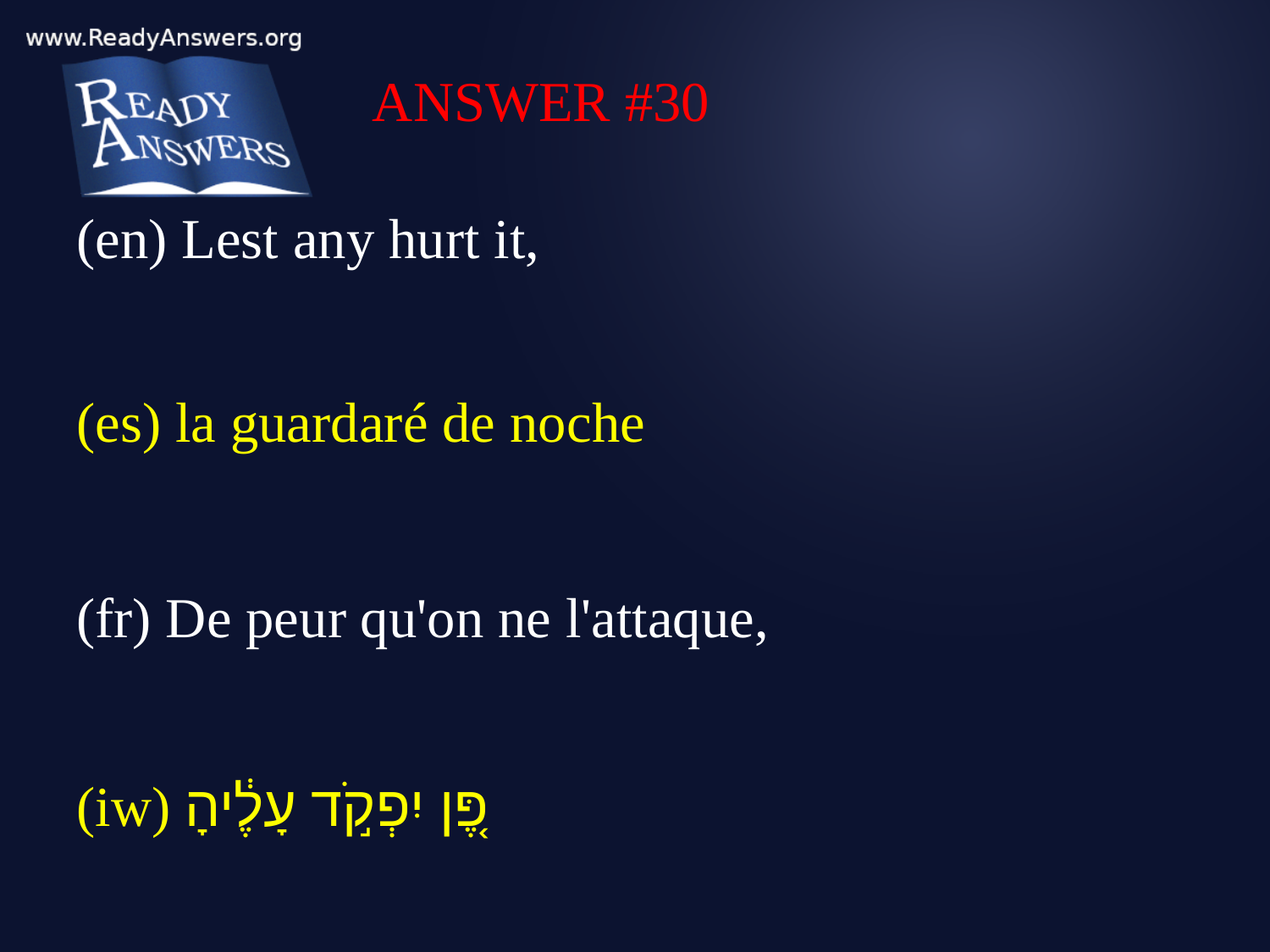

ANSWER #30
(en) Lest any hurt it,
(es) la guardaré de noche
(fr) De peur qu'on ne l'attaque,
(iw) פֶּ֚ן יִפְקֹ֣ד עָלֶ֔יהָ